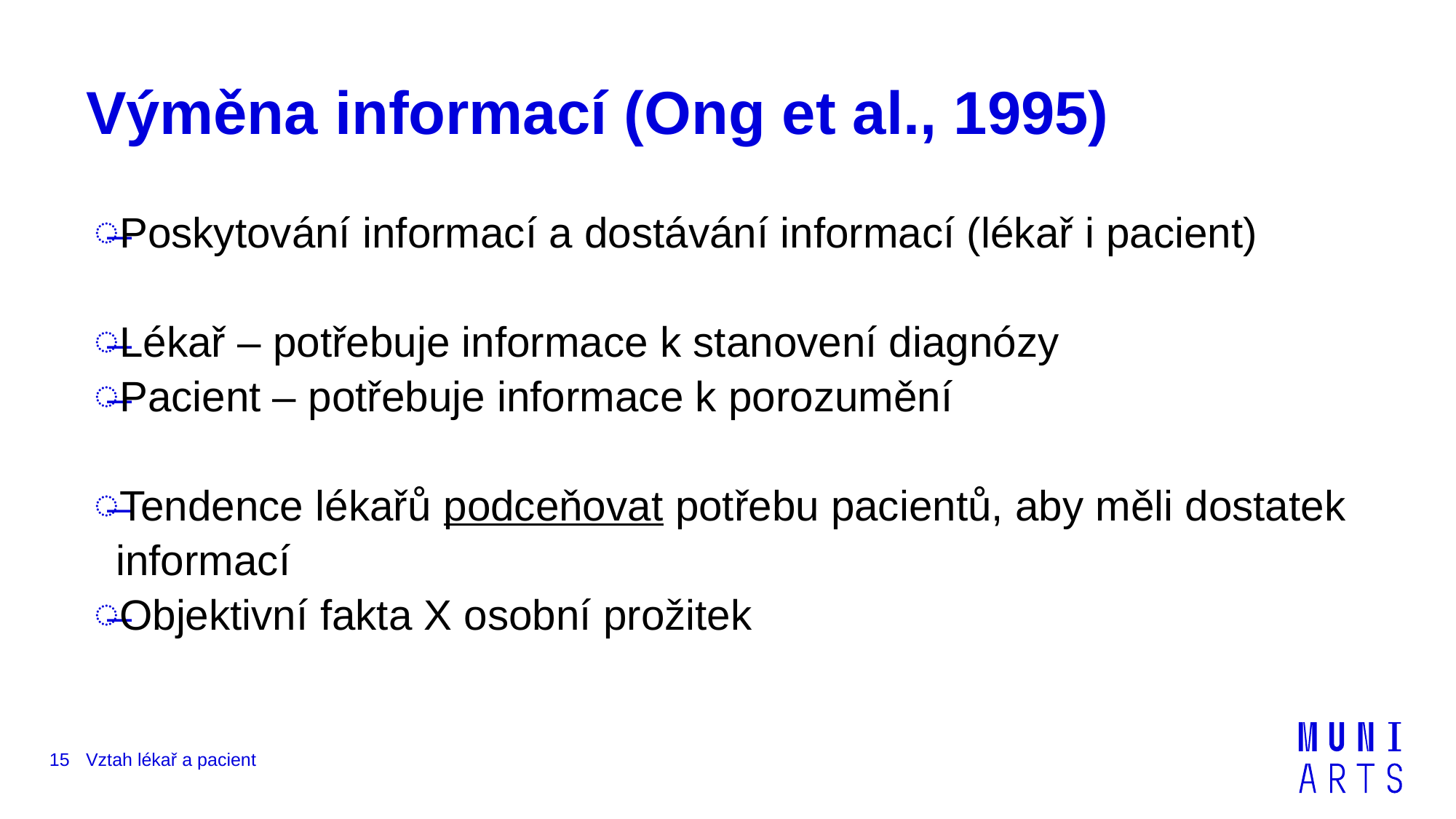

# Výměna informací (Ong et al., 1995)
Poskytování informací a dostávání informací (lékař i pacient)

Lékař – potřebuje informace k stanovení diagnózy
Pacient – potřebuje informace k porozumění

Tendence lékařů podceňovat potřebu pacientů, aby měli dostatek informací
Objektivní fakta X osobní prožitek
15
Vztah lékař a pacient